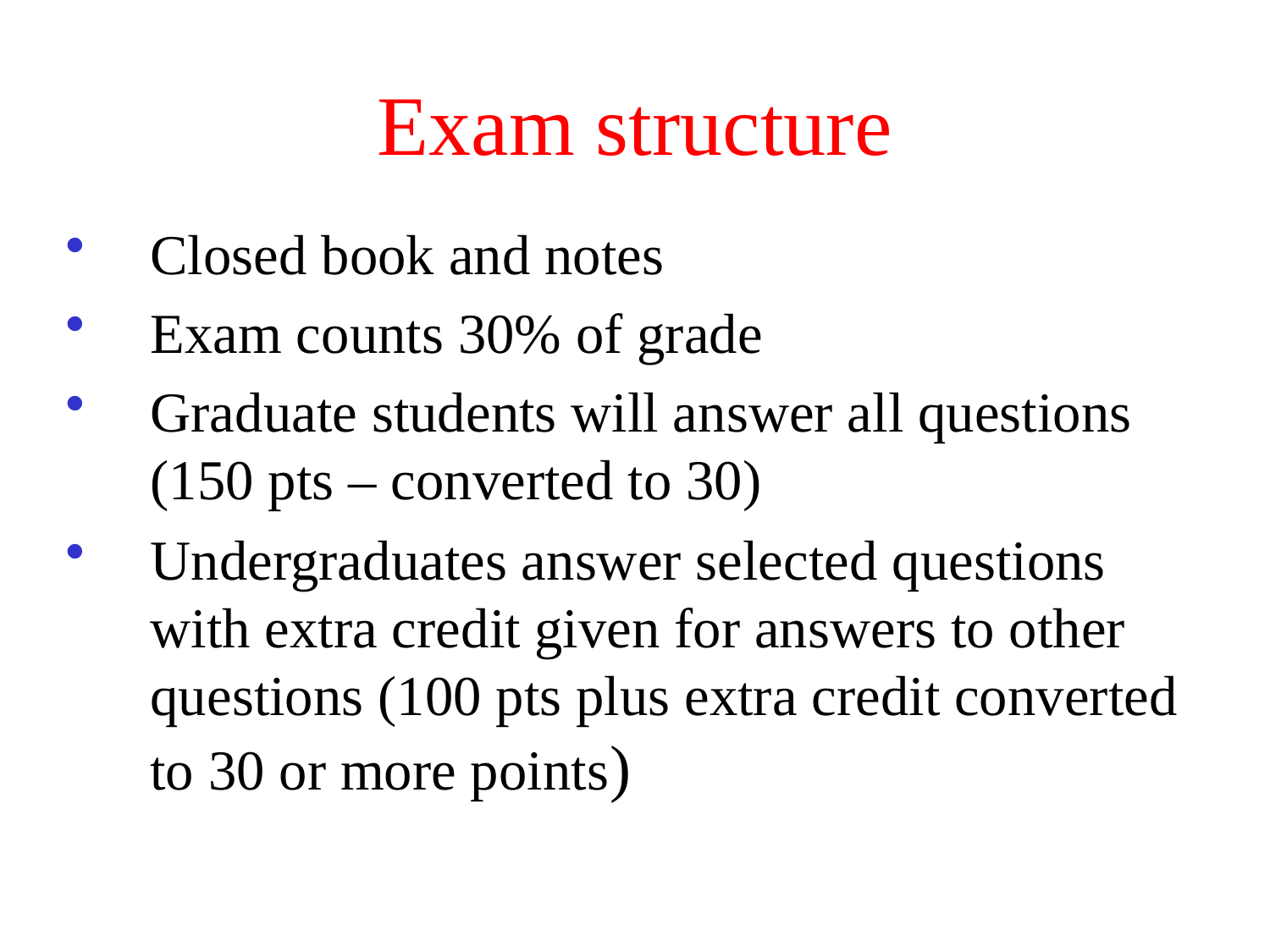

# Exam structure
Closed book and notes
Exam counts 30% of grade
Graduate students will answer all questions (150 pts – converted to 30)
Undergraduates answer selected questions with extra credit given for answers to other questions (100 pts plus extra credit converted to 30 or more points)